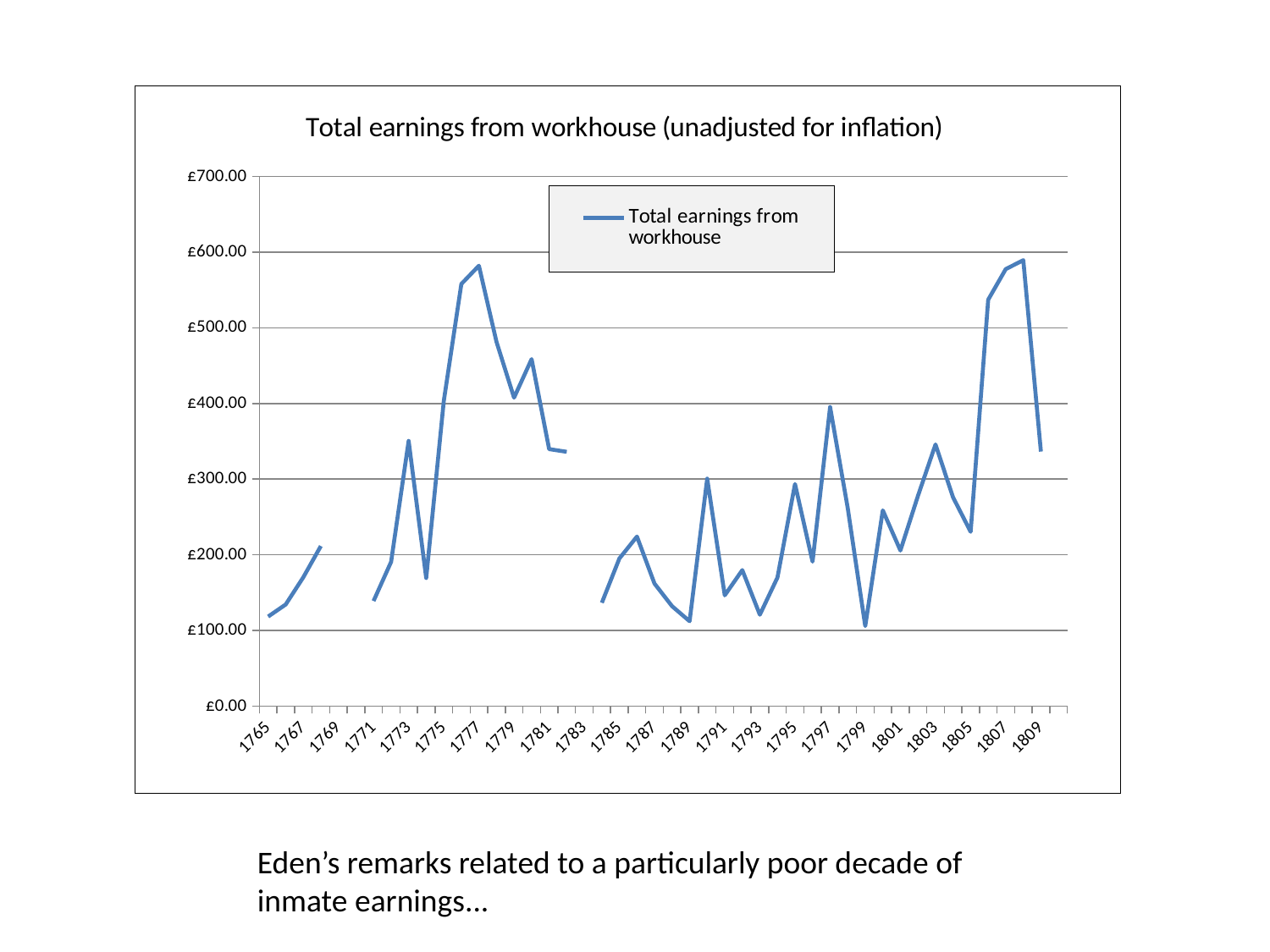

### Chart: Total earnings from workhouse (unadjusted for inflation)

| Category | Total earnings from workhouse  |
|---|---|
| 1765 | 118.39269999999999 |
| 1766 | 134.32080000000022 |
| 1767 | 170.27079999999998 |
| 1768 | 211.5292 |
| 1769 | None |
| 1770 | None |
| 1771 | 138.9667 |
| 1772 | 190.65 |
| 1773 | 350.5249999999997 |
| 1774 | 169.3812000000003 |
| 1775 | 403.3729 |
| 1776 | 557.8978999999995 |
| 1777 | 582.0969 |
| 1778 | 481.4229 |
| 1779 | 407.6884999999997 |
| 1780 | 458.6395999999997 |
| 1781 | 339.6917 |
| 1782 | 336.08539999999937 |
| 1783 | None |
| 1784 | 136.6104 |
| 1785 | 195.16349999999997 |
| 1786 | 224.1312 |
| 1787 | 161.9771 |
| 1788 | 132.1333 |
| 1789 | 112.20010000000002 |
| 1790 | 300.6698000000005 |
| 1791 | 146.4167 |
| 1792 | 179.7833 |
| 1793 | 120.8364 |
| 1794 | 169.93120000000022 |
| 1795 | 293.601 |
| 1796 | 190.9687 |
| 1797 | 395.3541 |
| 1798 | 262.0729 |
| 1799 | 105.79790000000011 |
| 1800 | 258.7457999999997 |
| 1801 | 205.67079999999999 |
| 1802 | 277.8292 |
| 1803 | 345.8332999999995 |
| 1804 | 275.9417 |
| 1805 | 230.4104 |
| 1806 | 537.2146 |
| 1807 | 577.5666999999987 |
| 1808 | 589.4072999999986 |
| 1809 | 336.41669999999937 |
| 1810 | None |
Eden’s remarks related to a particularly poor decade of inmate earnings...